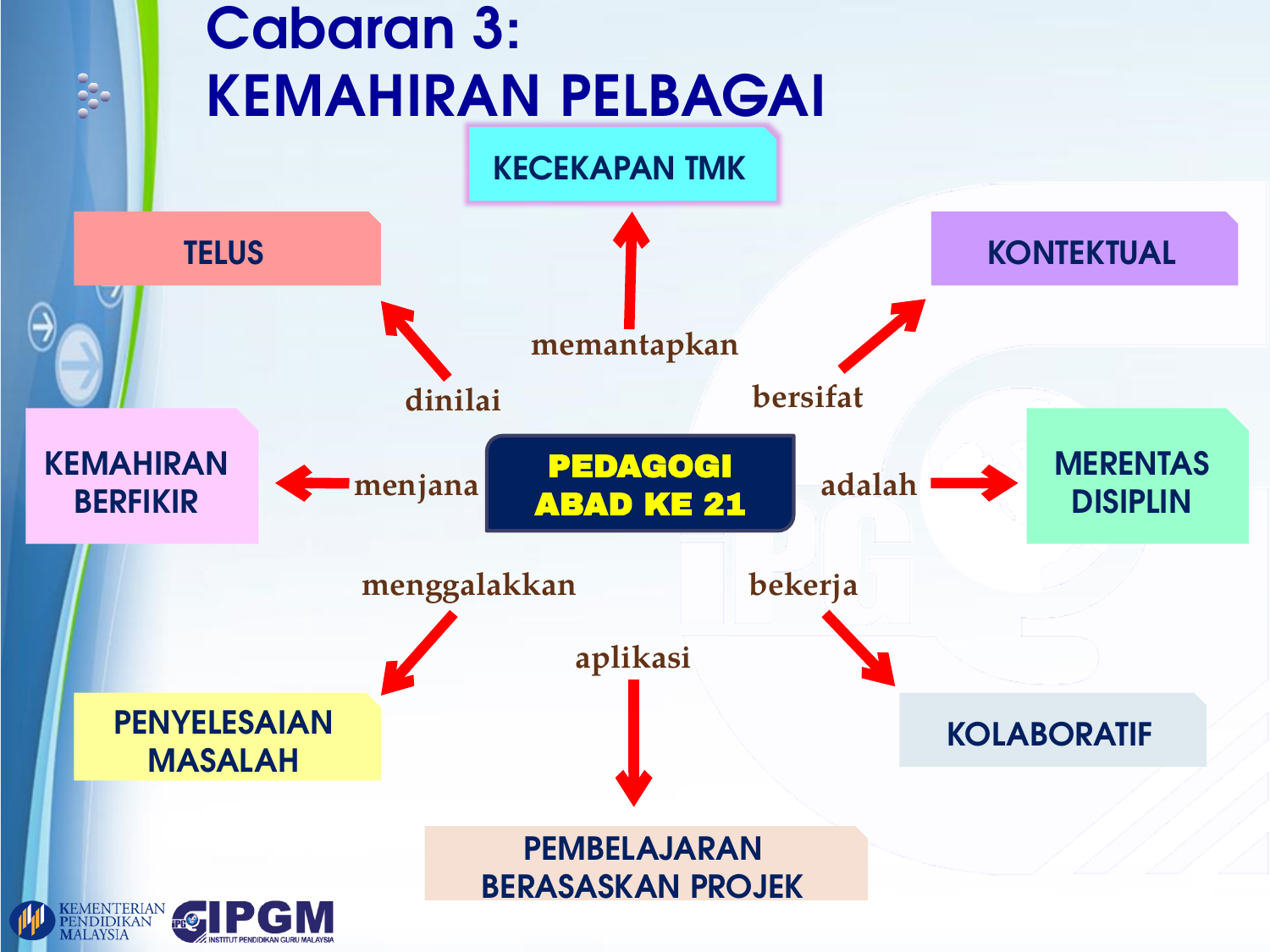

# Cabaran 3: KEMAHIRAN PELBAGAI
KECEKAPAN TMK
TELUS
KONTEKTUAL
memantapkan
dinilai
bersifat
KEMAHIRAN BERFIKIR
MERENTAS DISIPLIN
PEDAGOGI ABAD KE 21
menjana
adalah
bekerja
menggalakkan
aplikasi
PENYELESAIAN MASALAH
KOLABORATIF
PEMBELAJARAN
BERASASKAN PROJEK